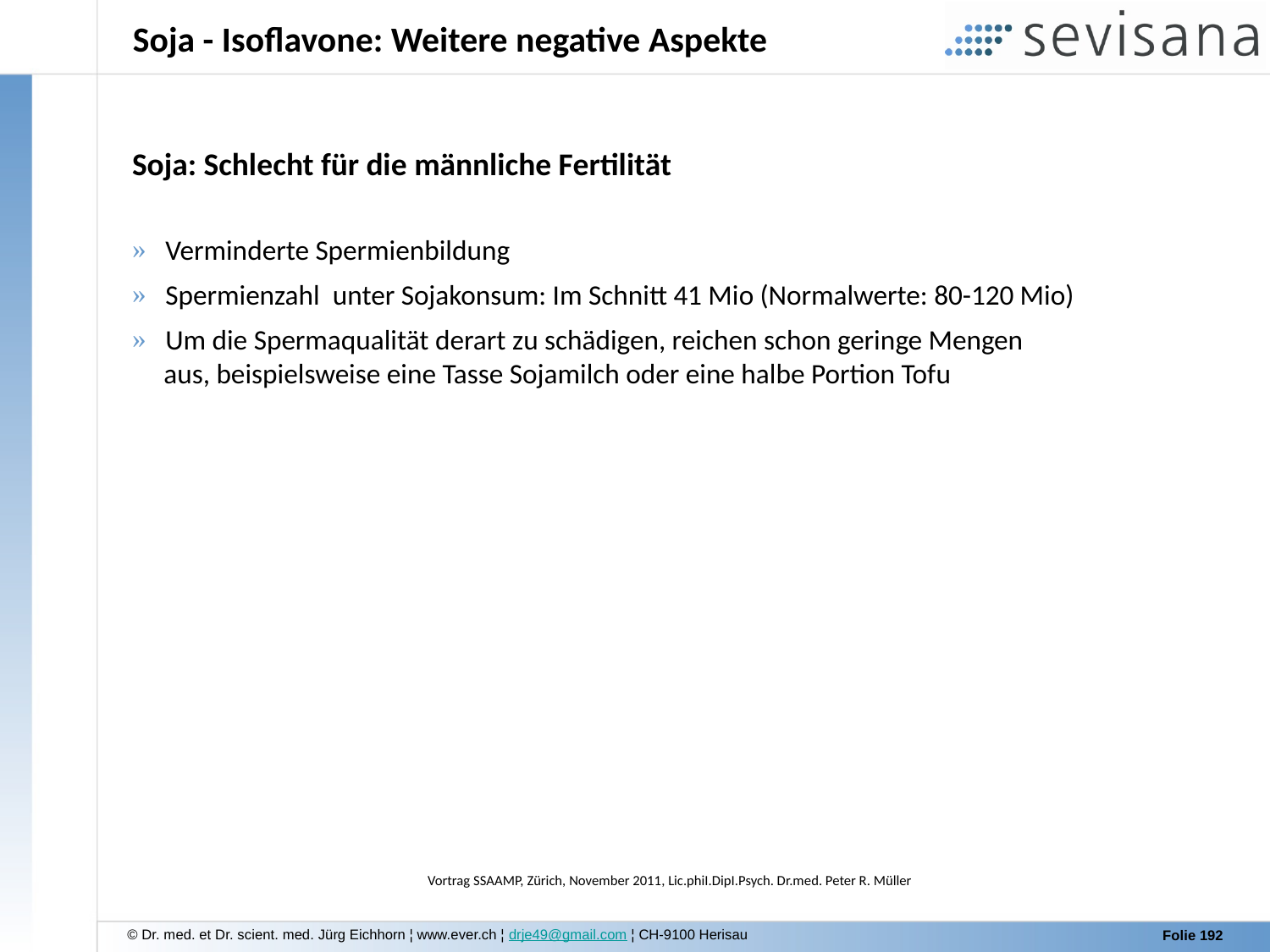

Soja - Isoflavone: Weitere negative Aspekte
Soja: Schlecht für die männliche Fertilität
   Verminderte Spermienbildung
   Spermienzahl  unter Sojakonsum: Im Schnitt 41 Mio (Normalwerte: 80-120 Mio)
   Um die Spermaqualität derart zu schädigen, reichen schon geringe Mengen
     aus, beispielsweise eine Tasse Sojamilch oder eine halbe Portion Tofu
Vortrag SSAAMP, Zürich, November 2011, Lic.phiI.DipI.Psych. Dr.med. Peter R. Müller